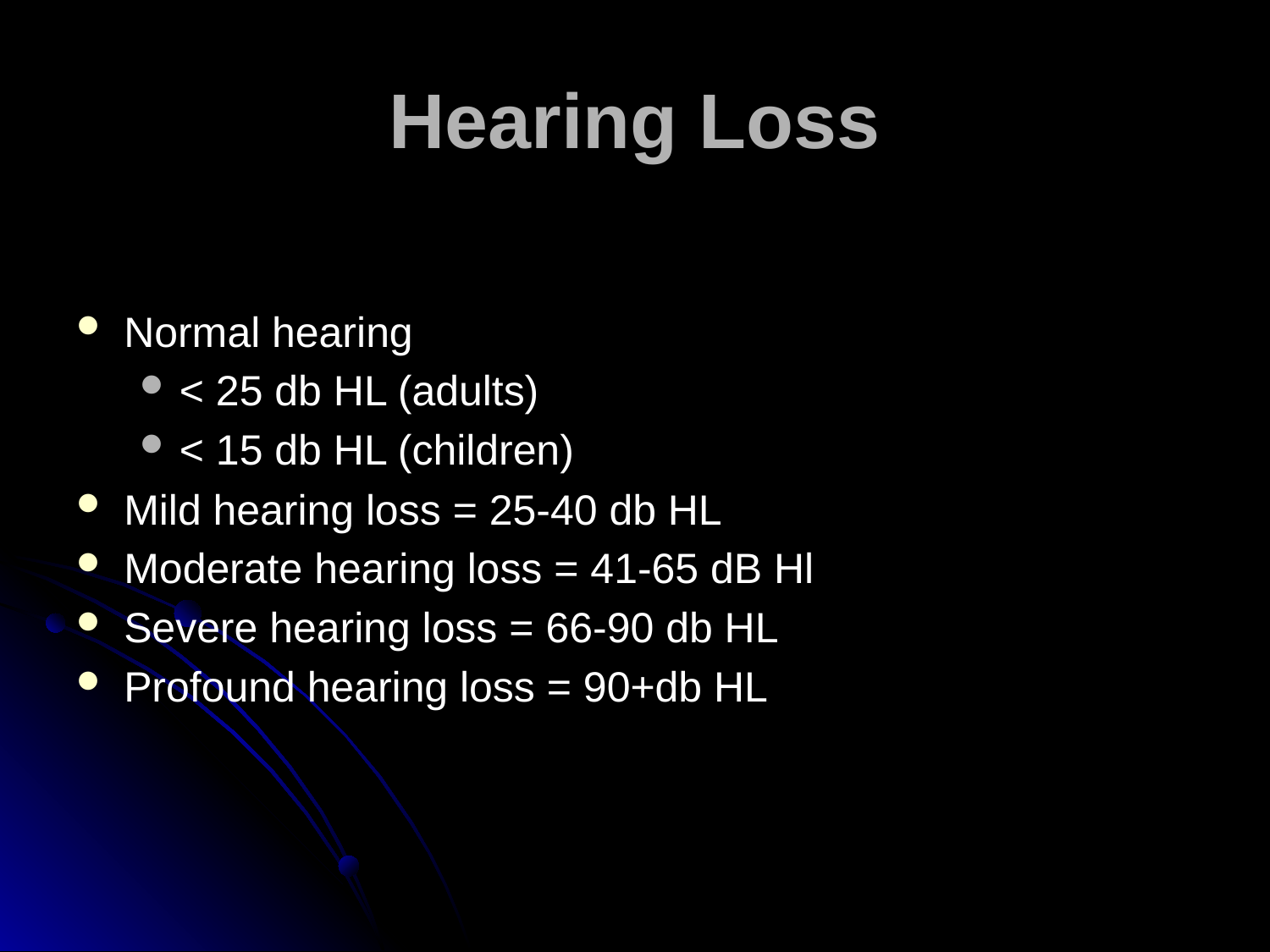

# Hearing Loss

Normal hearing
< 25 db HL (adults)
< 15 db HL (children)
Mild hearing loss = 25-40 db HL
Moderate hearing loss = 41-65 dB Hl
Severe hearing loss = 66-90 db HL
Profound hearing loss = 90+db HL